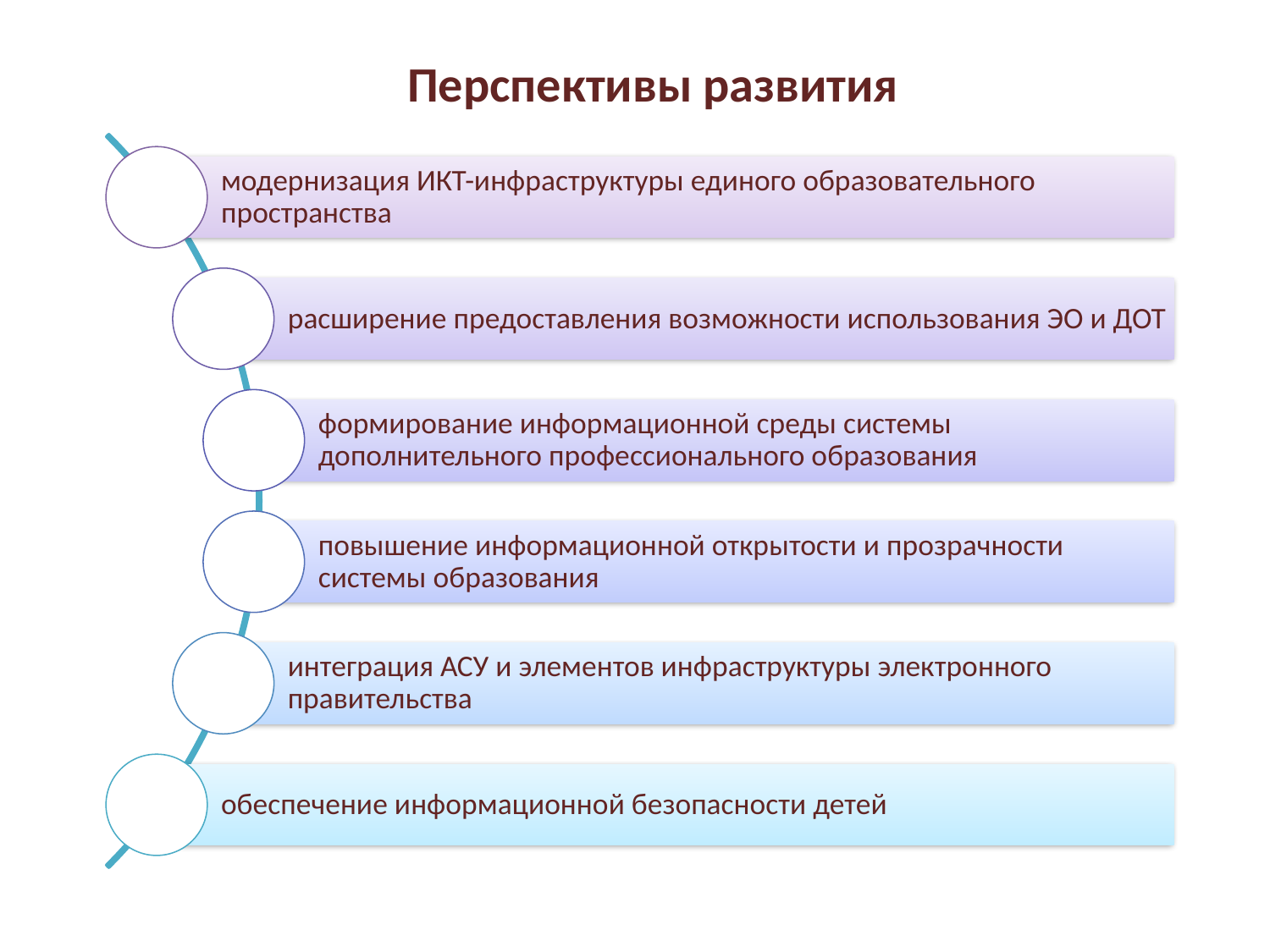

Перспективы развития
модернизация ИКТ-инфраструктуры единого образовательного пространства
расширение предоставления возможности использования ЭО и ДОТ
формирование информационной среды системы дополнительного профессионального образования
повышение информационной открытости и прозрачности системы образования
интеграция АСУ и элементов инфраструктуры электронного правительства
обеспечение информационной безопасности детей